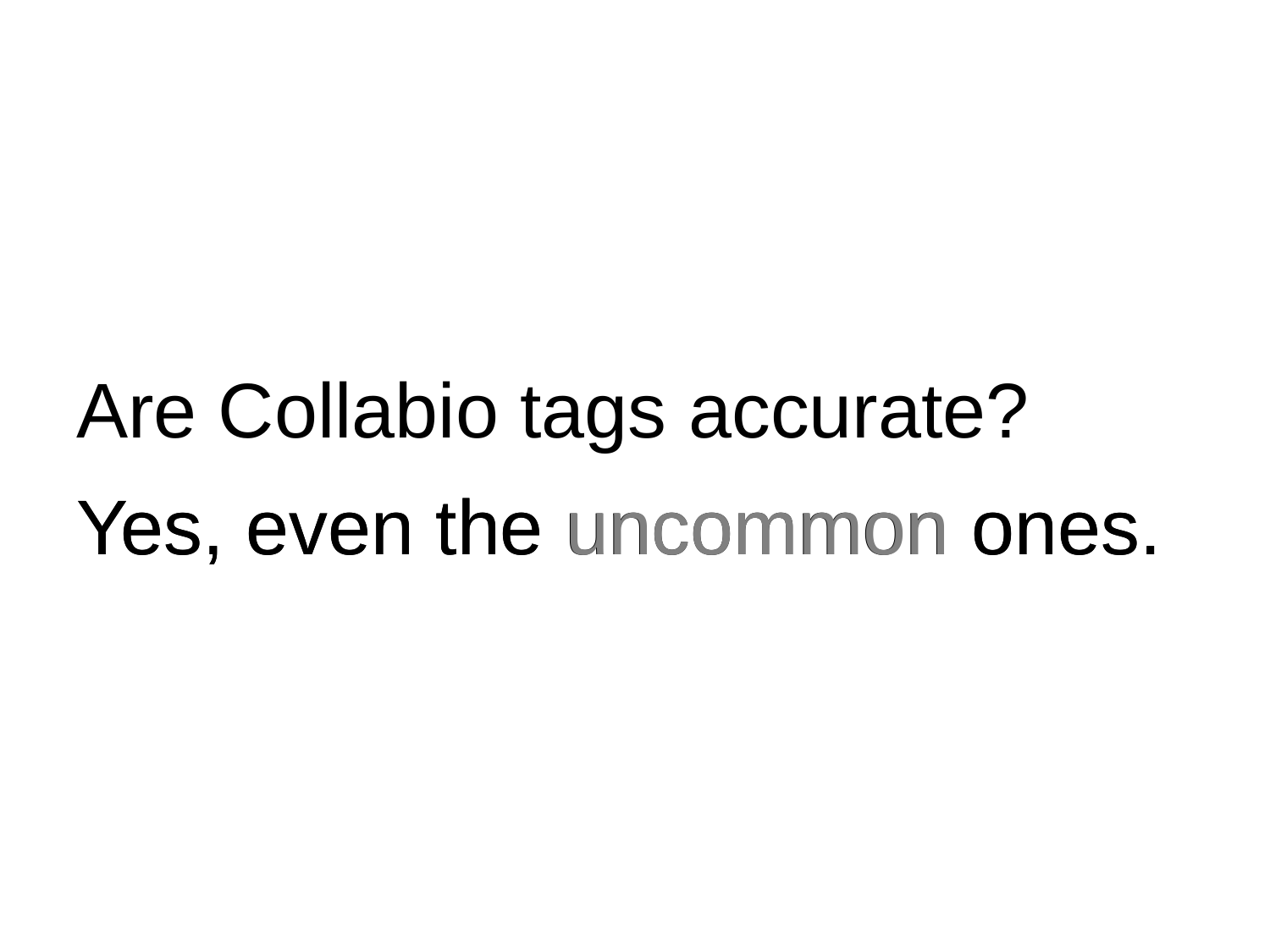

# Are Collabio tags accurate?
Yes, even the uncommon ones.
Yes, even the uncommon ones.